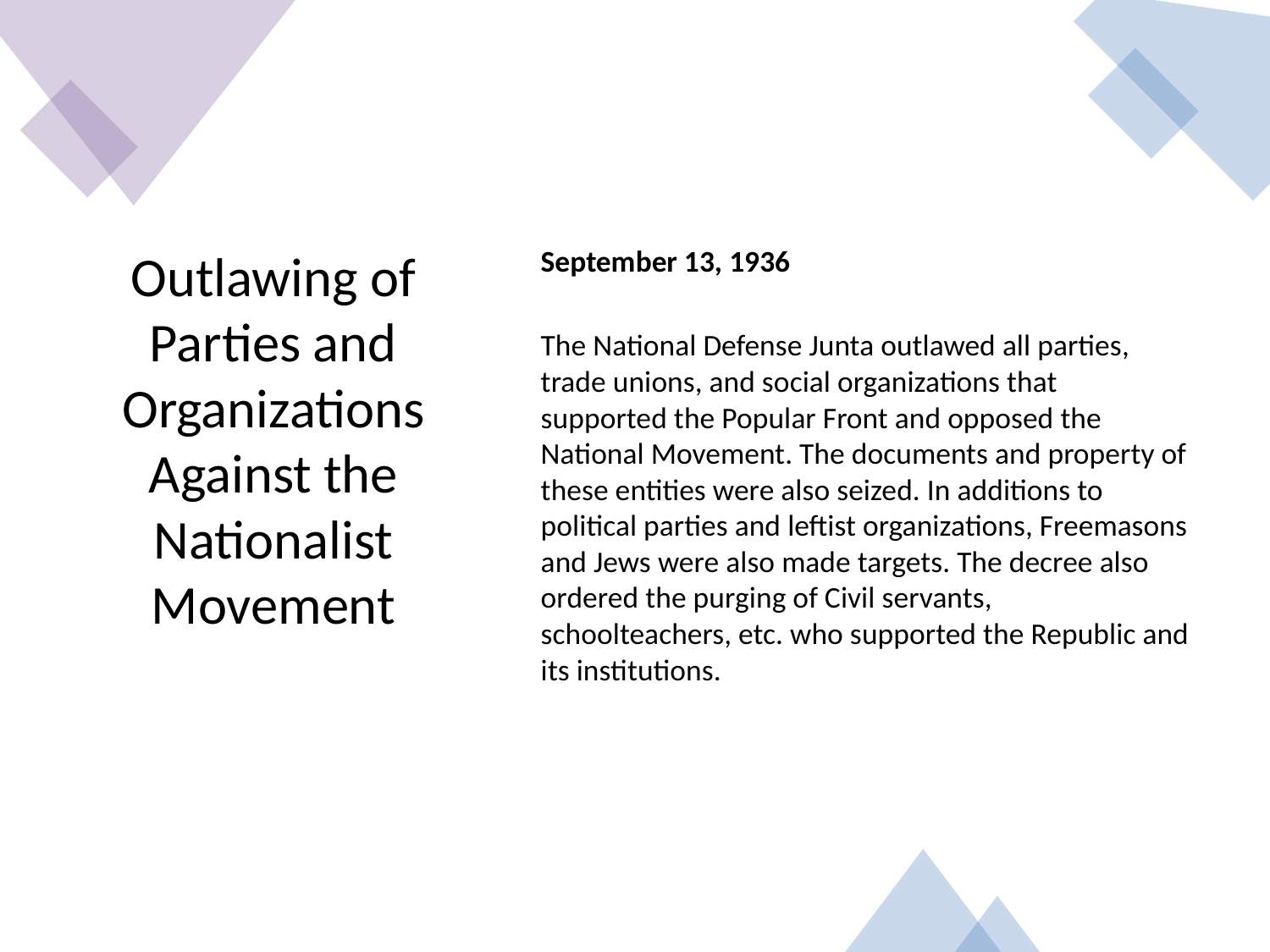

September 13, 1936

The National Defense Junta outlawed all parties, trade unions, and social organizations that supported the Popular Front and opposed the National Movement. The documents and property of these entities were also seized. In additions to political parties and leftist organizations, Freemasons and Jews were also made targets. The decree also ordered the purging of Civil servants, schoolteachers, etc. who supported the Republic and its institutions.
# Outlawing of Parties and Organizations Against the Nationalist Movement